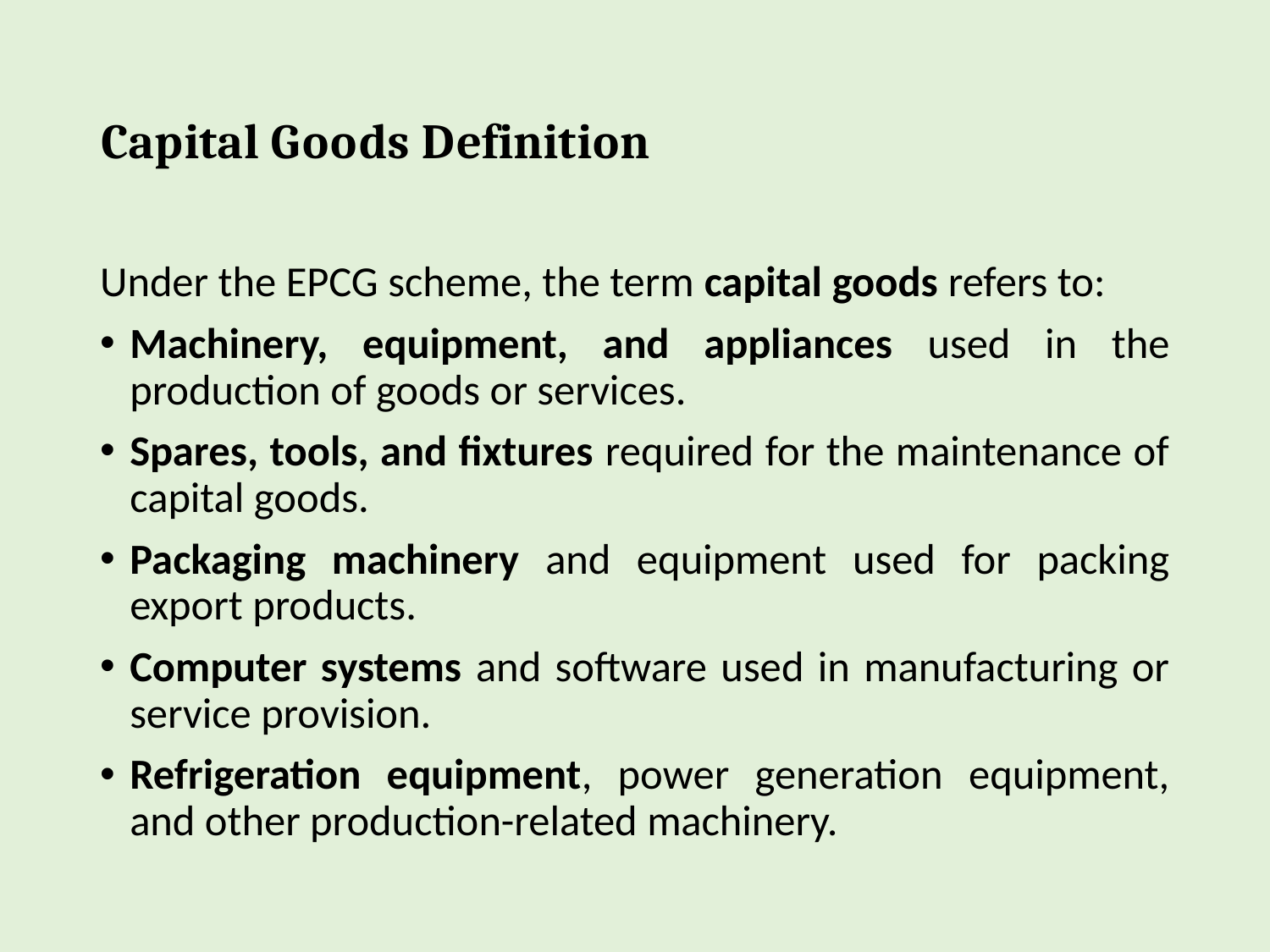

# Capital Goods Definition
Under the EPCG scheme, the term capital goods refers to:
Machinery, equipment, and appliances used in the production of goods or services.
Spares, tools, and fixtures required for the maintenance of capital goods.
Packaging machinery and equipment used for packing export products.
Computer systems and software used in manufacturing or service provision.
Refrigeration equipment, power generation equipment, and other production-related machinery.